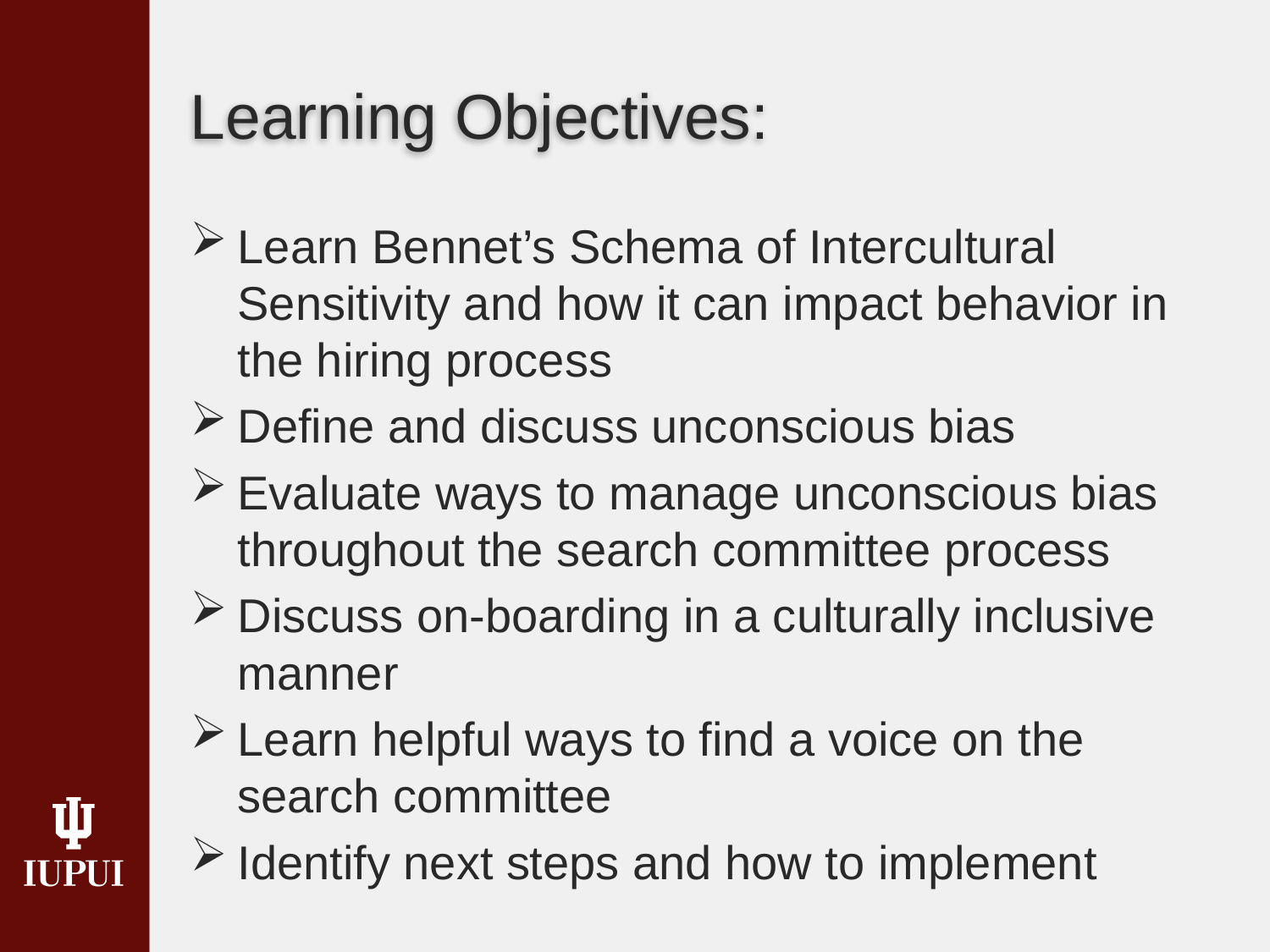

# Learning Objectives:
Learn Bennet’s Schema of Intercultural Sensitivity and how it can impact behavior in the hiring process
Define and discuss unconscious bias
Evaluate ways to manage unconscious bias throughout the search committee process
Discuss on-boarding in a culturally inclusive manner
Learn helpful ways to find a voice on the search committee
Identify next steps and how to implement